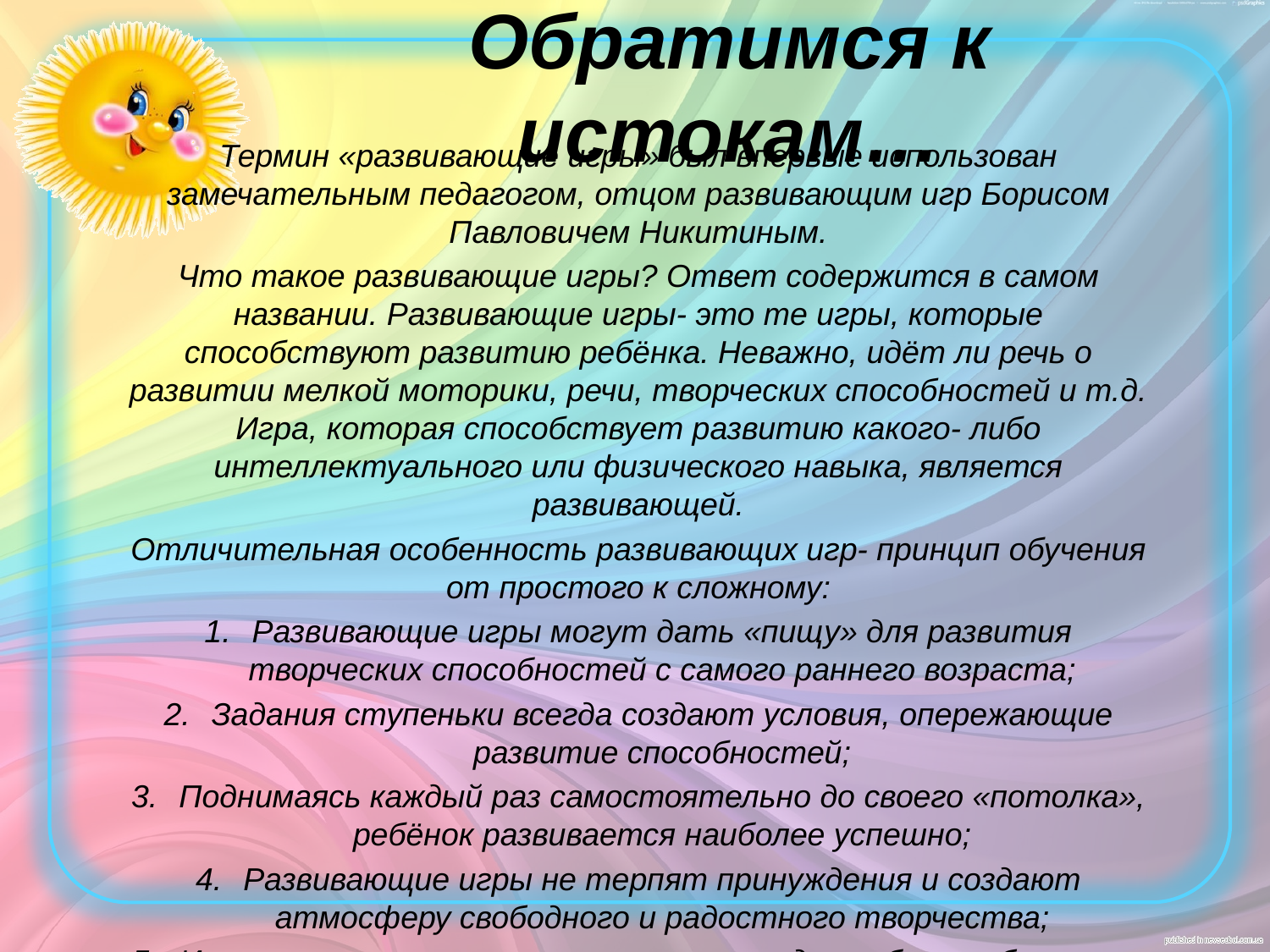

# Обратимся к истокам…
Термин «развивающие игры» был впервые использован замечательным педагогом, отцом развивающим игр Борисом Павловичем Никитиным.
Что такое развивающие игры? Ответ содержится в самом названии. Развивающие игры- это те игры, которые способствуют развитию ребёнка. Неважно, идёт ли речь о развитии мелкой моторики, речи, творческих способностей и т.д. Игра, которая способствует развитию какого- либо интеллектуального или физического навыка, является развивающей.
Отличительная особенность развивающих игр- принцип обучения от простого к сложному:
Развивающие игры могут дать «пищу» для развития творческих способностей с самого раннего возраста;
Задания ступеньки всегда создают условия, опережающие развитие способностей;
Поднимаясь каждый раз самостоятельно до своего «потолка», ребёнок развивается наиболее успешно;
Развивающие игры не терпят принуждения и создают атмосферу свободного и радостного творчества;
Играя в эти игры, взрослые незаметно для себя приобретают очень важное умение- сдерживаться, не мешать малышу самому размышлять и принимать решения, не делать за него то, что он может и должен сделать сам.